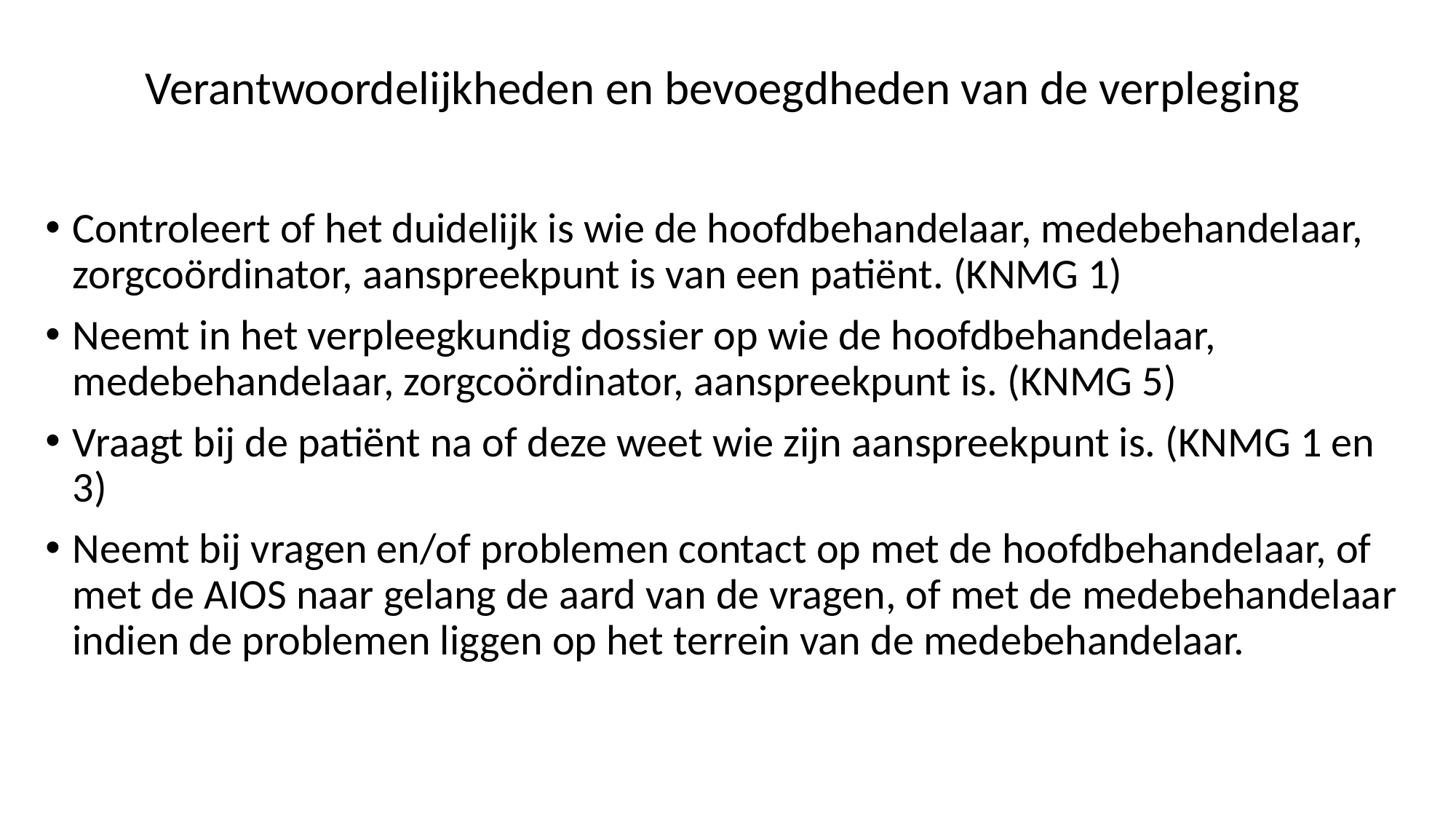

# Verantwoordelijkheden en bevoegdheden van de verpleging

Controleert of het duidelijk is wie de hoofdbehandelaar, medebehandelaar, zorgcoördinator, aanspreekpunt is van een patiënt. (KNMG 1)
Neemt in het verpleegkundig dossier op wie de hoofdbehandelaar, medebehandelaar, zorgcoördinator, aanspreekpunt is. (KNMG 5)
Vraagt bij de patiënt na of deze weet wie zijn aanspreekpunt is. (KNMG 1 en 3)
Neemt bij vragen en/of problemen contact op met de hoofdbehandelaar, of met de AIOS naar gelang de aard van de vragen, of met de medebehandelaar indien de problemen liggen op het terrein van de medebehandelaar.